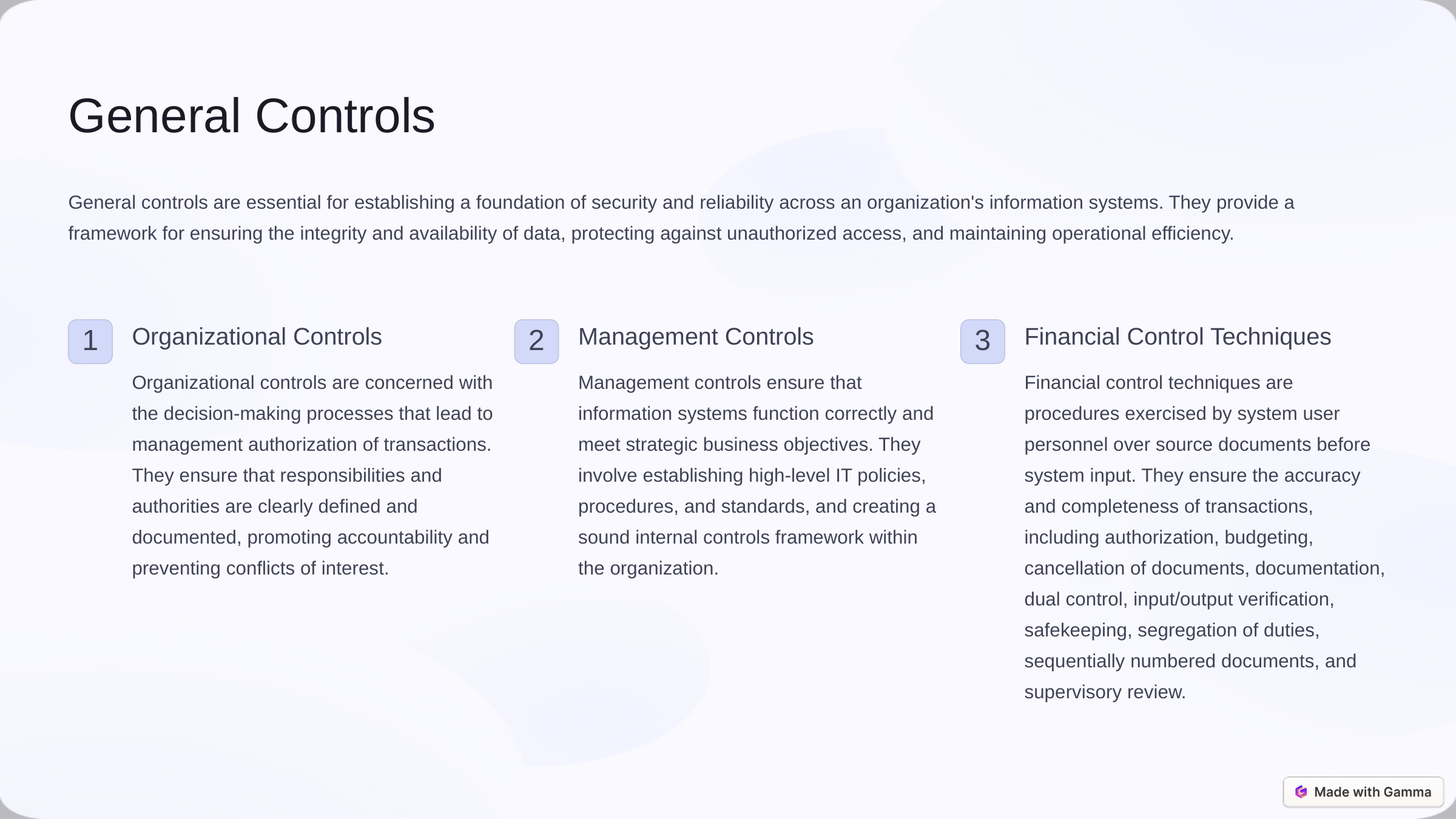

General Controls
General controls are essential for establishing a foundation of security and reliability across an organization's information systems. They provide a framework for ensuring the integrity and availability of data, protecting against unauthorized access, and maintaining operational efficiency.

Organizational Controls

Management Controls

Financial Control Techniques
1
2
3
Organizational controls are concerned with the decision-making processes that lead to management authorization of transactions. They ensure that responsibilities and authorities are clearly defined and documented, promoting accountability and preventing conflicts of interest.
Management controls ensure that information systems function correctly and meet strategic business objectives. They involve establishing high-level IT policies, procedures, and standards, and creating a sound internal controls framework within the organization.
Financial control techniques are procedures exercised by system user personnel over source documents before system input. They ensure the accuracy and completeness of transactions, including authorization, budgeting, cancellation of documents, documentation, dual control, input/output verification, safekeeping, segregation of duties, sequentially numbered documents, and supervisory review.